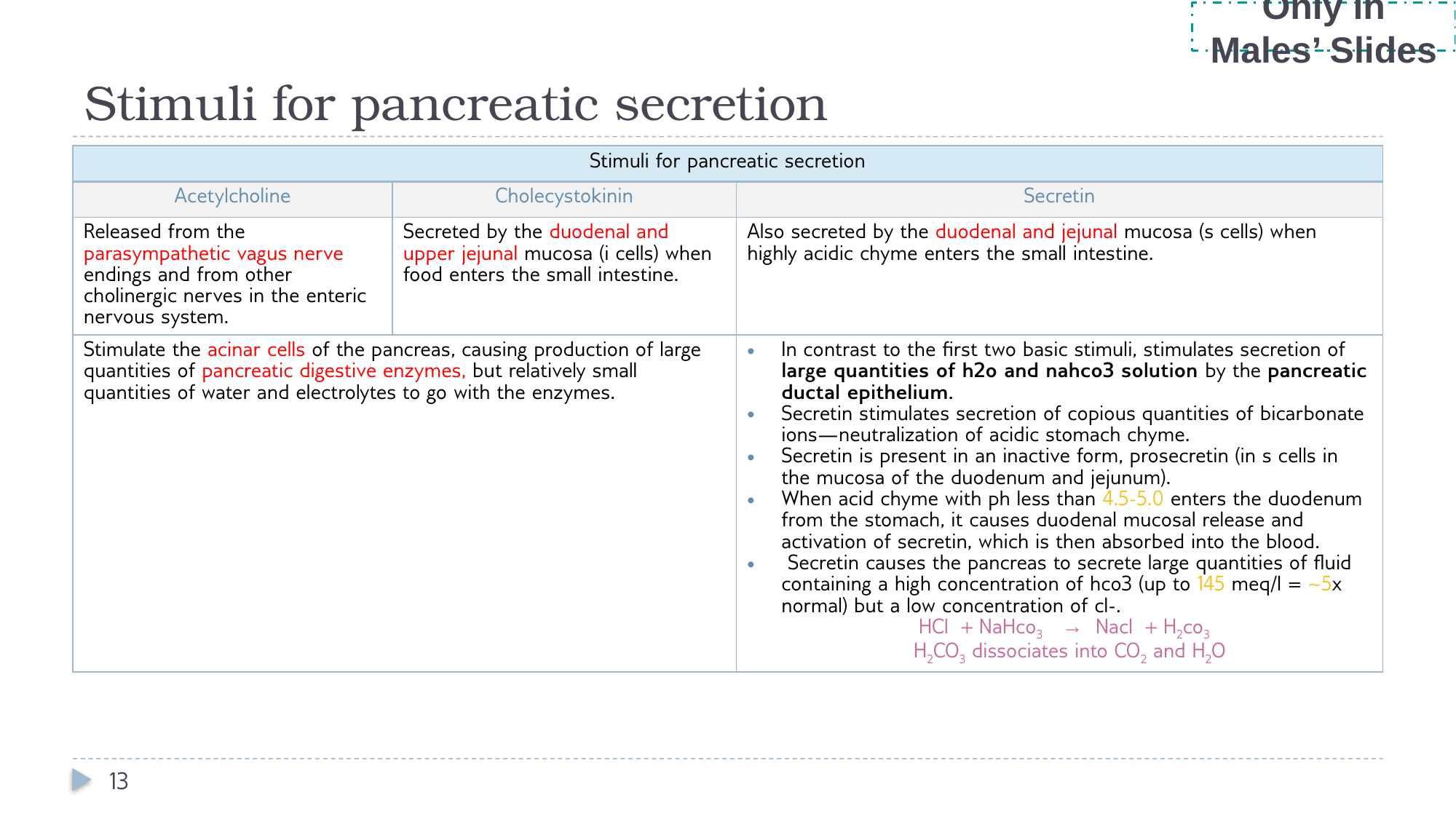

Only in Males’ Slides
# Stimuli for pancreatic secretion
| Stimuli for pancreatic secretion |  |  |
| --- | --- | --- |
| Acetylcholine | Cholecystokinin | Secretin |
| Released from the parasympathetic vagus nerve endings and from other cholinergic nerves in the enteric nervous system. | Secreted by the duodenal and upper jejunal mucosa (i cells) when food enters the small intestine. | Also secreted by the duodenal and jejunal mucosa (s cells) when highly acidic chyme enters the small intestine. |
| Stimulate the acinar cells of the pancreas, causing production of large quantities of pancreatic digestive enzymes, but relatively small quantities of water and electrolytes to go with the enzymes. |  | In contrast to the first two basic stimuli, stimulates secretion of large quantities of h2o and nahco3 solution by the pancreatic ductal epithelium. Secretin stimulates secretion of copious quantities of bicarbonate ions—neutralization of acidic stomach chyme. Secretin is present in an inactive form, prosecretin (in s cells in the mucosa of the duodenum and jejunum). When acid chyme with ph less than 4.5-5.0 enters the duodenum from the stomach, it causes duodenal mucosal release and activation of secretin, which is then absorbed into the blood. Secretin causes the pancreas to secrete large quantities of fluid containing a high concentration of hco3 (up to 145 meq/l = ~5x normal) but a low concentration of cl-. HCl + NaHco3 → Nacl + H2co3 H2CO3 dissociates into CO2 and H2O |
13